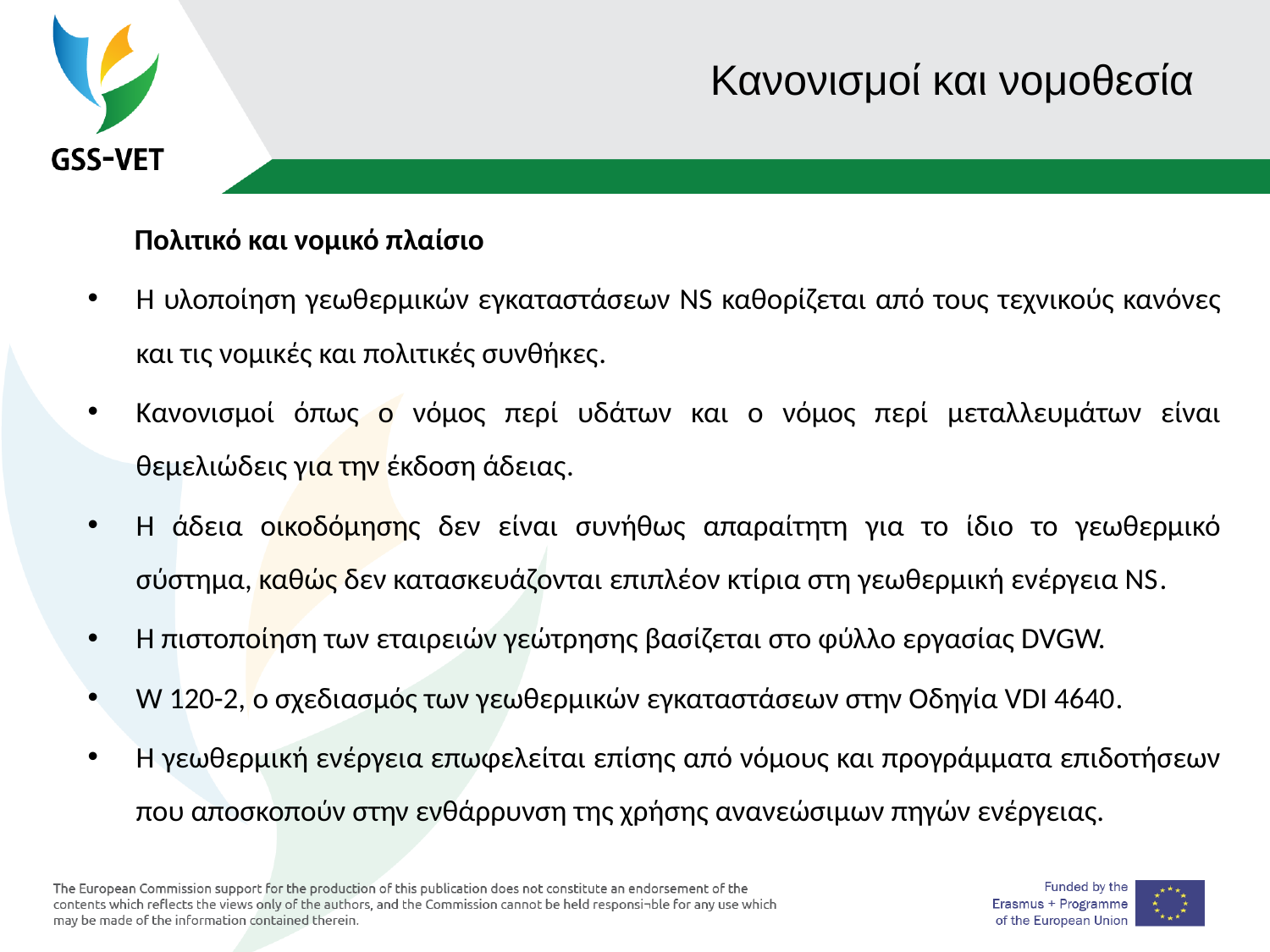

# Κανονισμοί και νομοθεσία
      Πολιτικό και νομικό πλαίσιο
Η υλοποίηση γεωθερμικών εγκαταστάσεων NS καθορίζεται από τους τεχνικούς κανόνες και τις νομικές και πολιτικές συνθήκες.
Κανονισμοί όπως ο νόμος περί υδάτων και ο νόμος περί μεταλλευμάτων είναι θεμελιώδεις για την έκδοση άδειας.
Η άδεια οικοδόμησης δεν είναι συνήθως απαραίτητη για το ίδιο το γεωθερμικό σύστημα, καθώς δεν κατασκευάζονται επιπλέον κτίρια στη γεωθερμική ενέργεια NS.
Η πιστοποίηση των εταιρειών γεώτρησης βασίζεται στο φύλλο εργασίας DVGW.
W 120-2, ο σχεδιασμός των γεωθερμικών εγκαταστάσεων στην Οδηγία VDI 4640.
Η γεωθερμική ενέργεια επωφελείται επίσης από νόμους και προγράμματα επιδοτήσεων που αποσκοπούν στην ενθάρρυνση της χρήσης ανανεώσιμων πηγών ενέργειας.